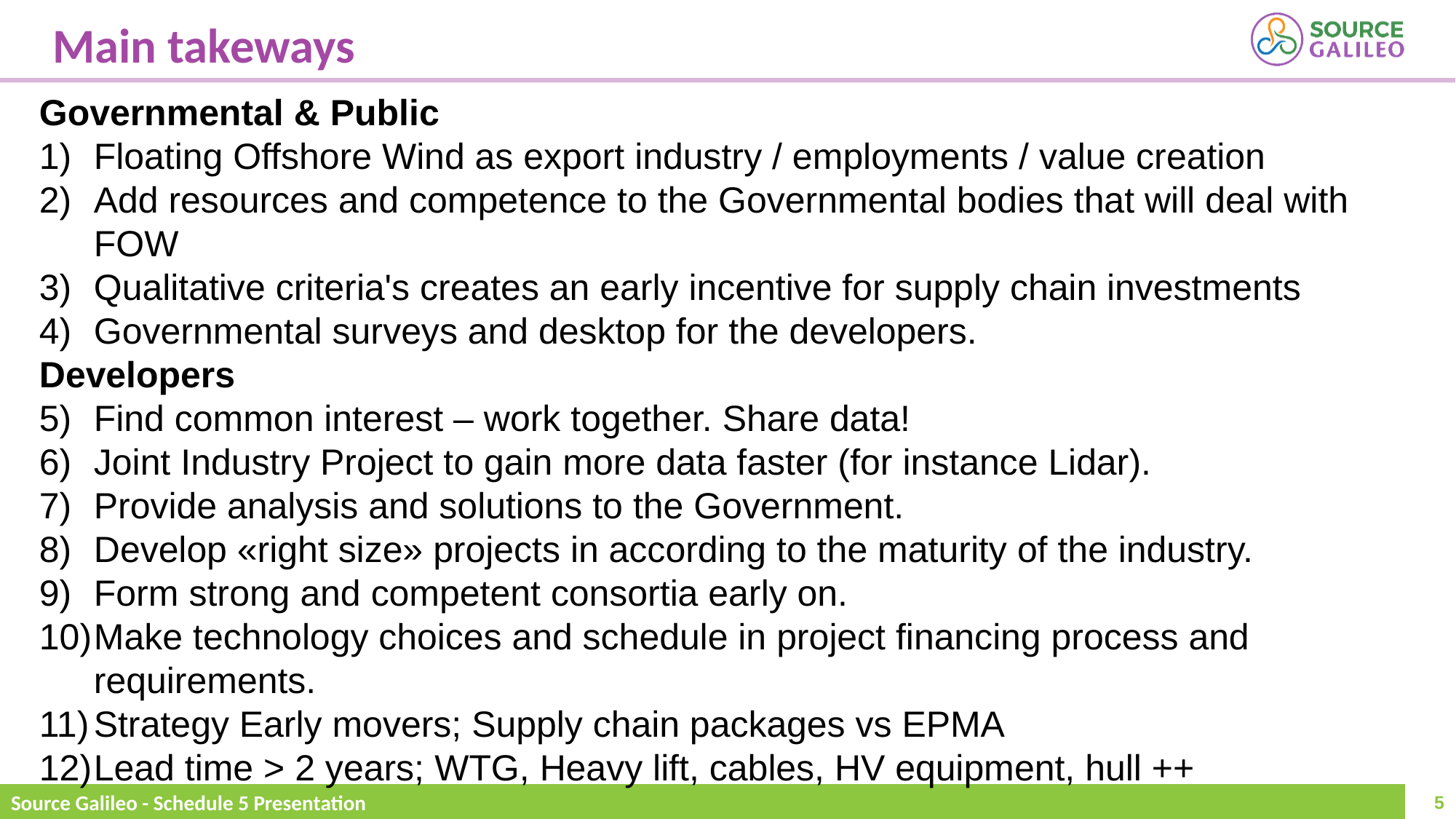

Main takeways
Governmental & Public
Floating Offshore Wind as export industry / employments / value creation
Add resources and competence to the Governmental bodies that will deal with FOW
Qualitative criteria's creates an early incentive for supply chain investments
Governmental surveys and desktop for the developers.
Developers
Find common interest – work together. Share data!
Joint Industry Project to gain more data faster (for instance Lidar).
Provide analysis and solutions to the Government.
Develop «right size» projects in according to the maturity of the industry.
Form strong and competent consortia early on.
Make technology choices and schedule in project financing process and requirements.
Strategy Early movers; Supply chain packages vs EPMA
Lead time > 2 years; WTG, Heavy lift, cables, HV equipment, hull ++

5